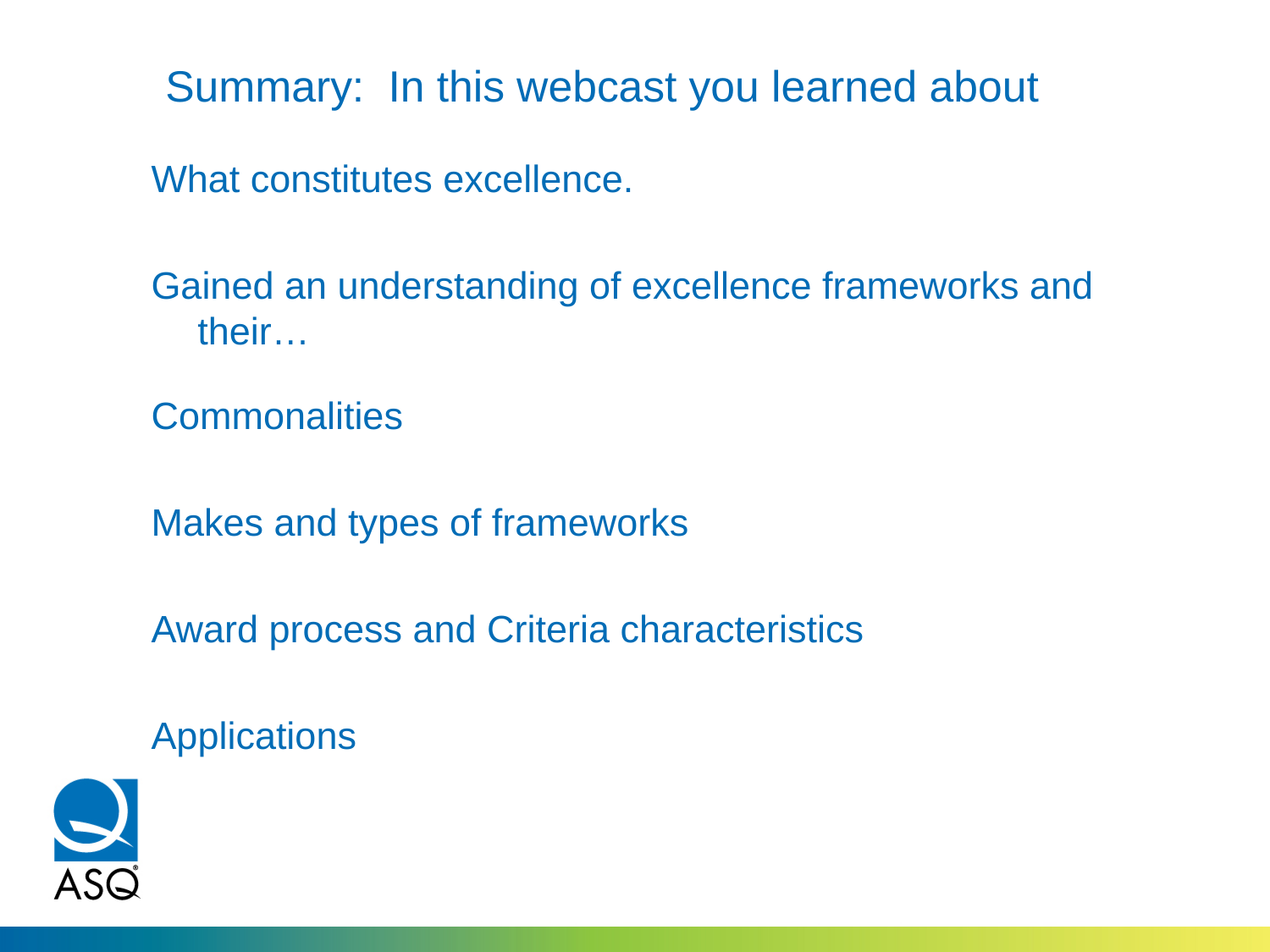

# Summary:  In this webcast you learned about
What constitutes excellence.

Gained an understanding of excellence frameworks and their…

Commonalities

Makes and types of frameworks

Award process and Criteria characteristics

Applications